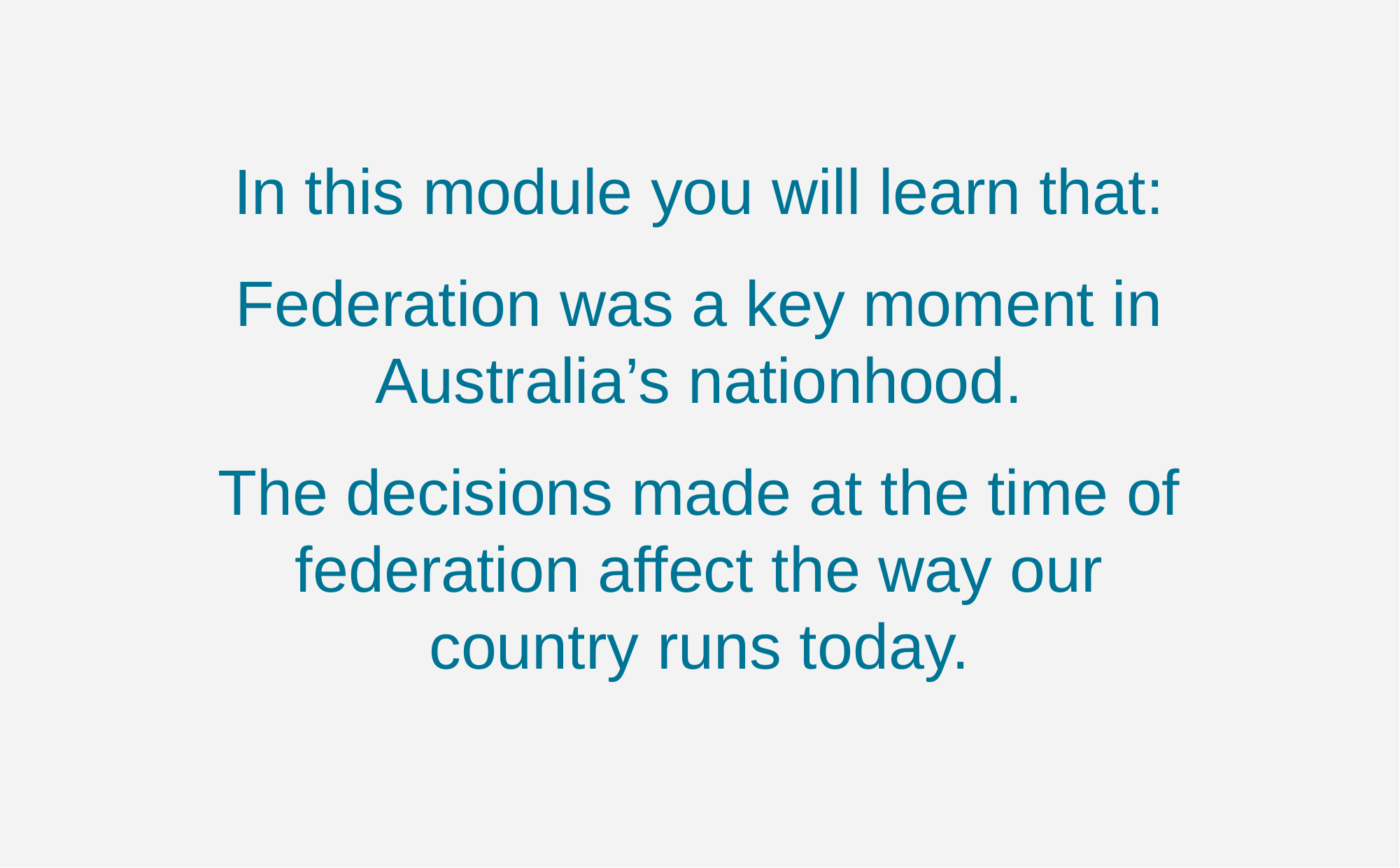

In this module you will learn that:
Federation was a key moment in Australia’s nationhood.
The decisions made at the time of federation affect the way our country runs today.